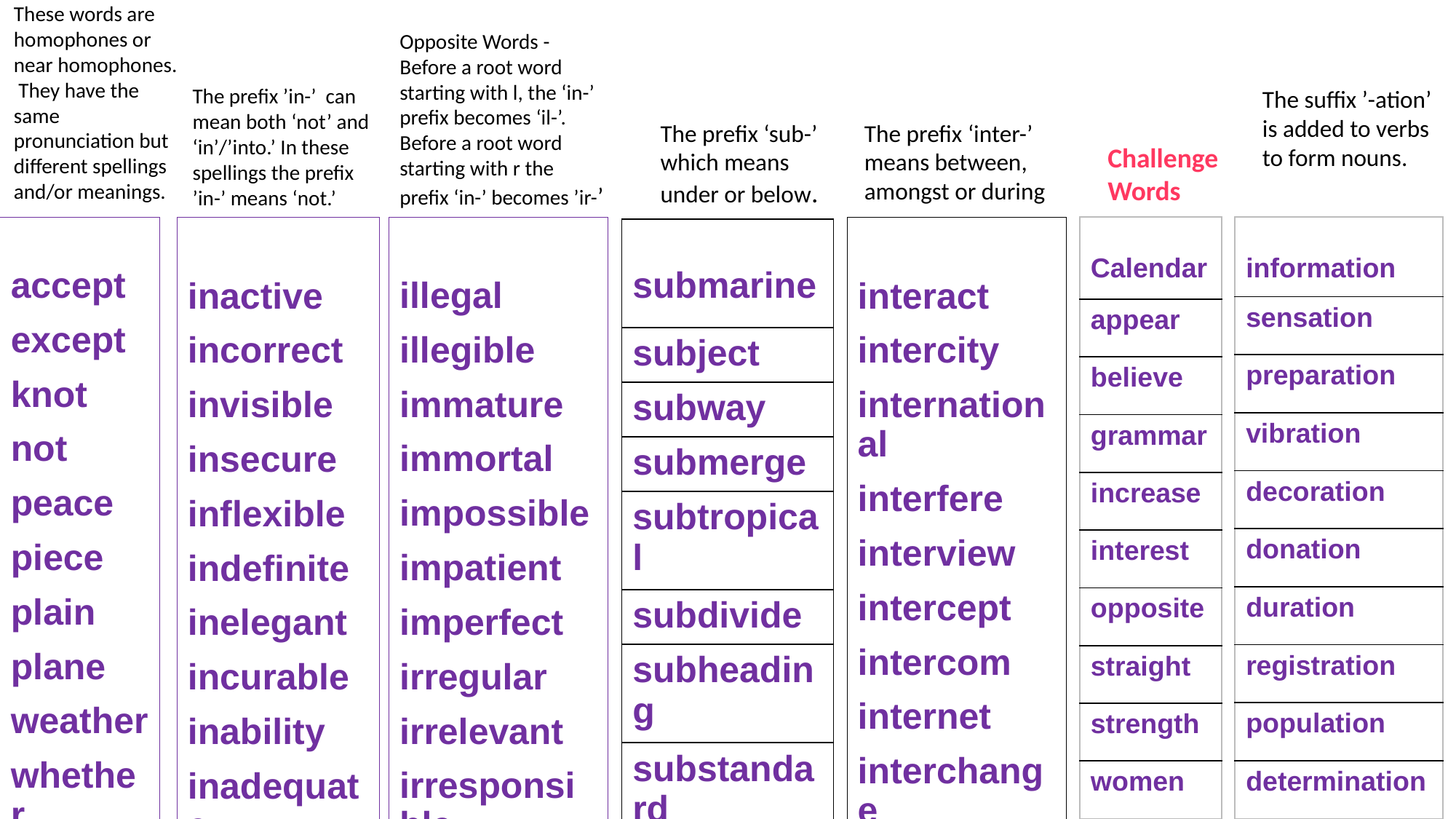

These words are homophones or near homophones.  They have the same pronunciation but different spellings and/or meanings.
Opposite Words - Before a root word starting with l, the ‘in-’ prefix becomes ‘il-’.  Before a root word starting with r the prefix ‘in-’ becomes ’ir-’
The prefix ’in-’  can mean both ‘not’ and ‘in’/’into.’ In these spellings the prefix ’in-’ means ‘not.’
The suffix ’-ation’ is added to verbs to form nouns.
The prefix ‘sub-’ which means under or below.
The prefix ‘inter-’ means between, amongst or during
Challenge Words

accept
except
knot
not
peace
piece
plain
plane
weather
whether

illegal
illegible
immature
immortal
impossible
impatient
imperfect
irregular
irrelevant
irresponsible
| Calendar |
| --- |
| appear |
| believe |
| grammar |
| increase |
| interest |
| opposite |
| straight |
| strength |
| women |
| information |
| --- |
| sensation |
| preparation |
| vibration |
| decoration |
| donation |
| duration |
| registration |
| population |
| determination |

inactive
incorrect
invisible
insecure
inflexible
indefinite
inelegant
incurable
inability
inadequate

interact
intercity
international
interfere
interview
intercept
intercom
internet
interchange
interface
| submarine |
| --- |
| subject |
| subway |
| submerge |
| subtropical |
| subdivide |
| subheading |
| substandard |
| subtitle |
| submit |